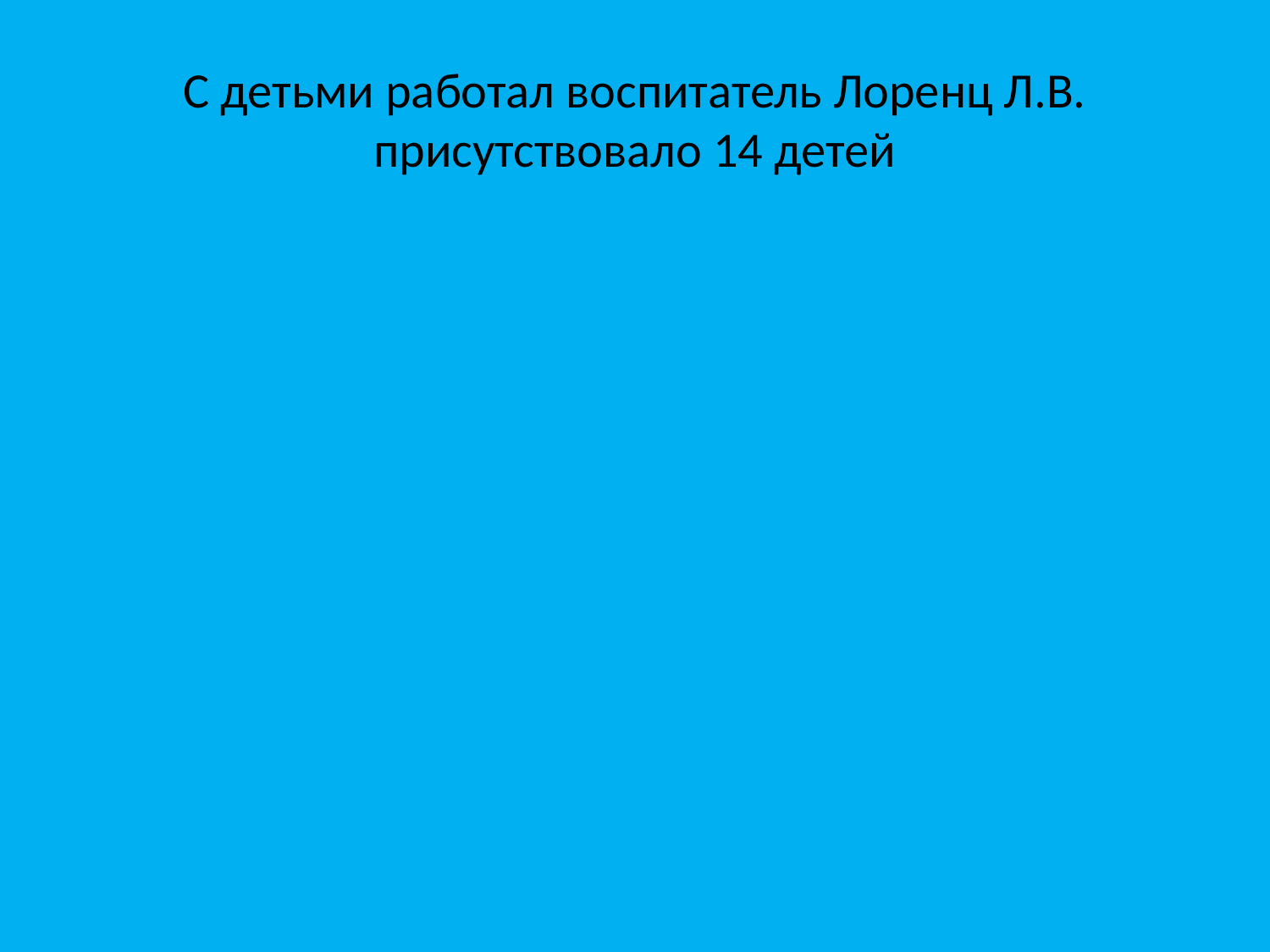

# С детьми работал воспитатель Лоренц Л.В. присутствовало 14 детей